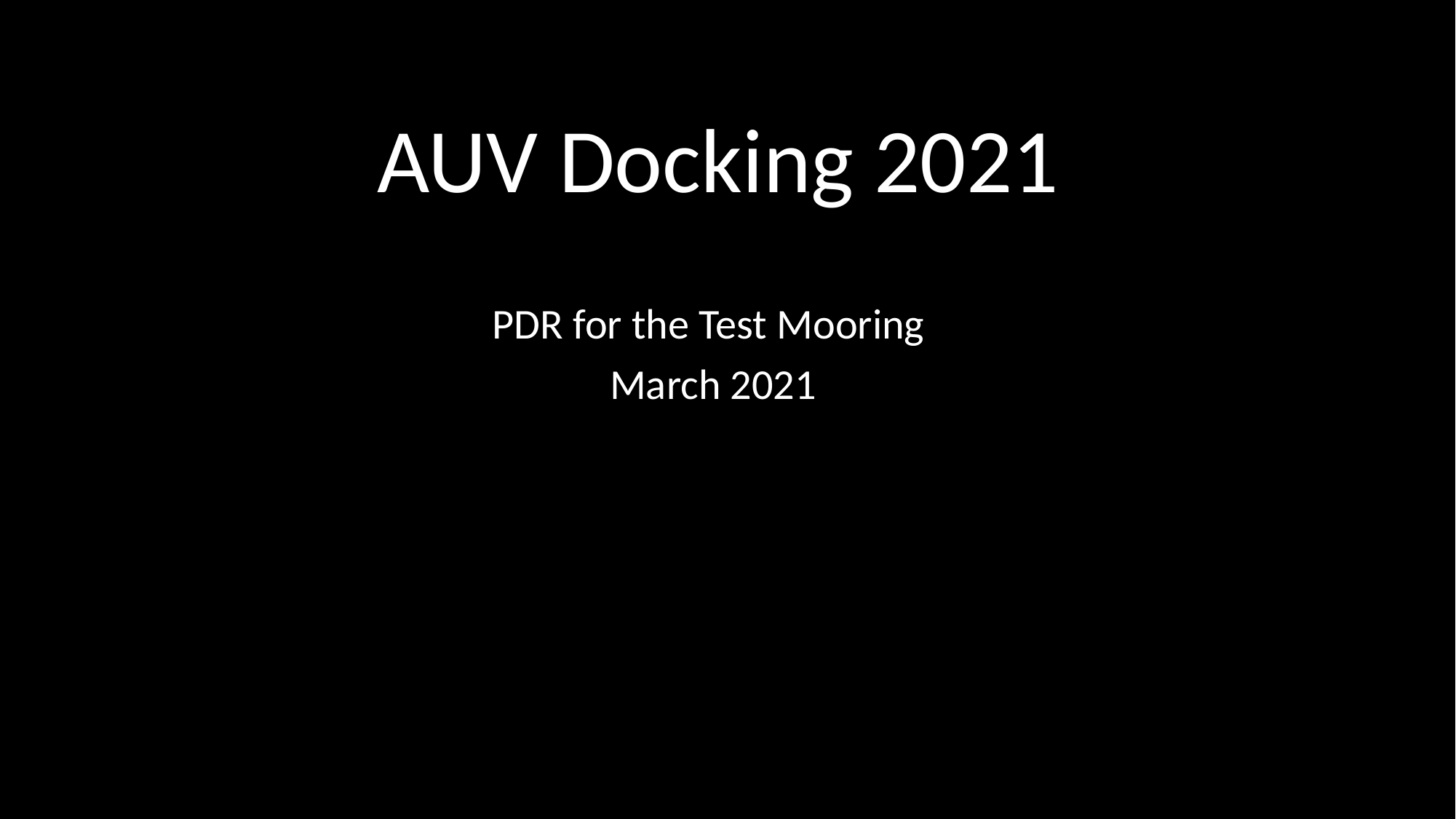

# AUV Docking 2021
PDR for the Test Mooring
 March 2021